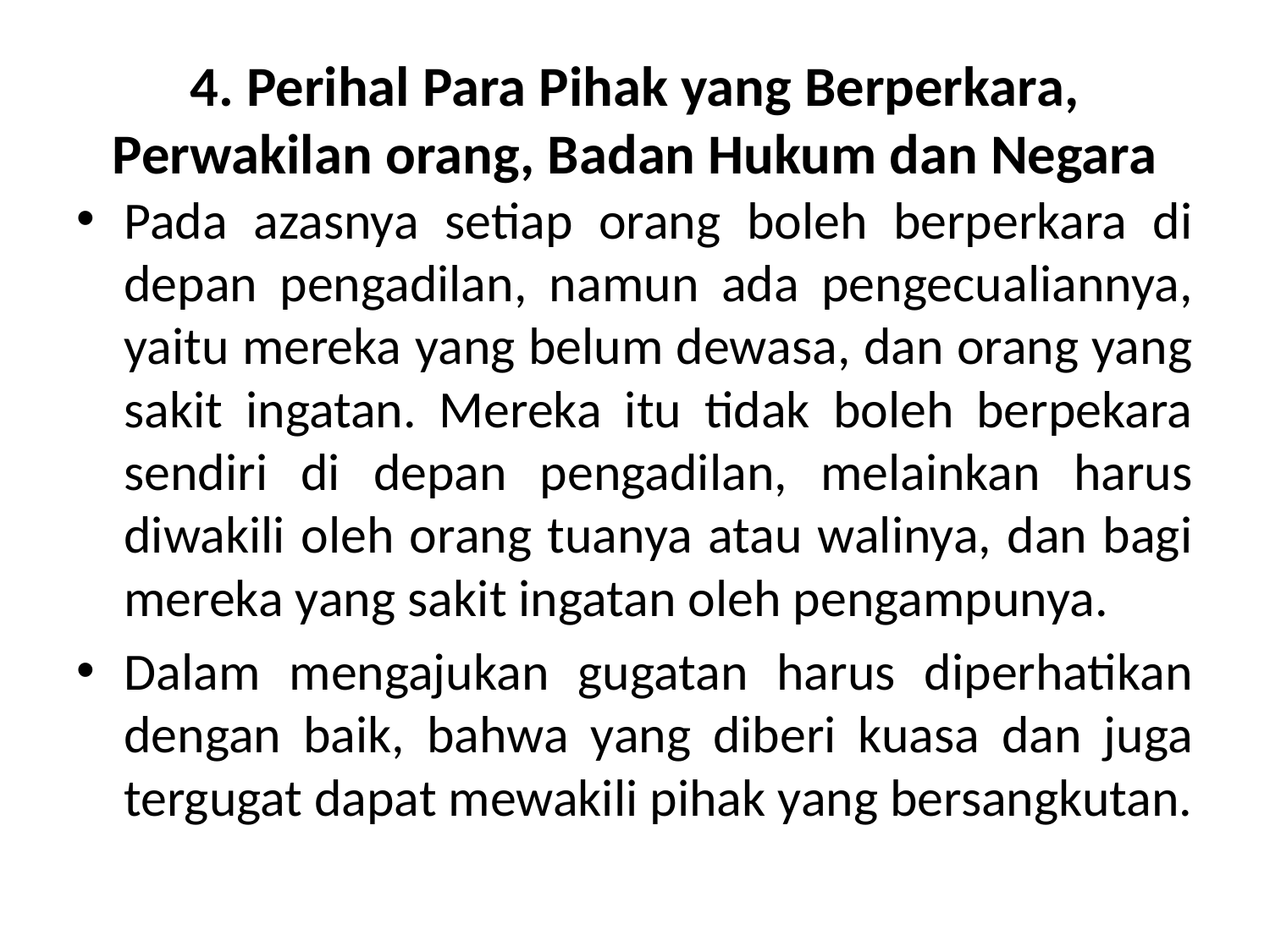

# 4. Perihal Para Pihak yang Berperkara, Perwakilan orang, Badan Hukum dan Negara
Pada azasnya setiap orang boleh berperkara di depan pengadilan, namun ada pengecualiannya, yaitu mereka yang belum dewasa, dan orang yang sakit ingatan. Mereka itu tidak boleh berpekara sendiri di depan pengadilan, melainkan harus diwakili oleh orang tuanya atau walinya, dan bagi mereka yang sakit ingatan oleh pengampunya.
Dalam mengajukan gugatan harus diperhatikan dengan baik, bahwa yang diberi kuasa dan juga tergugat dapat mewakili pihak yang bersangkutan.